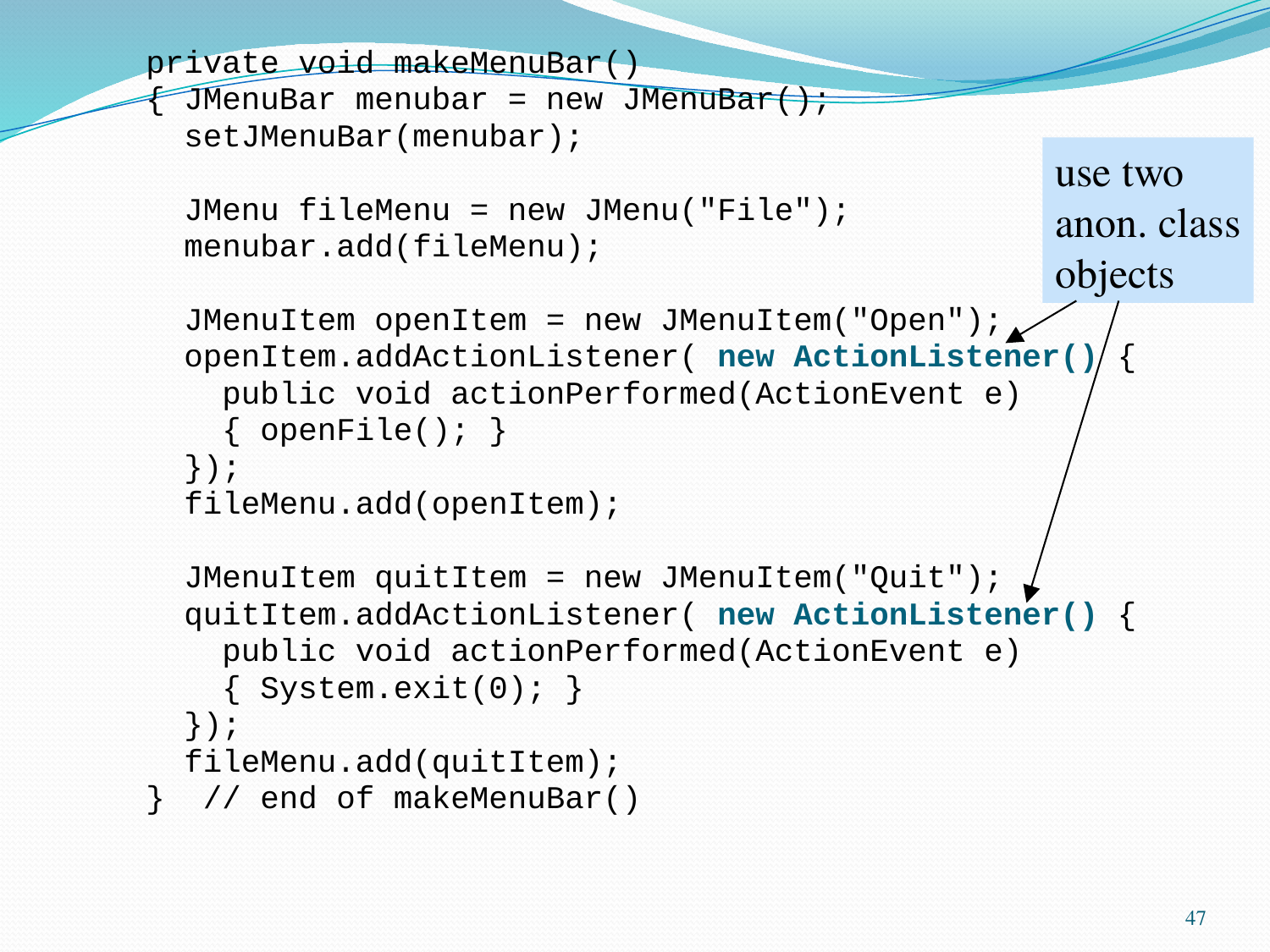

private void makeMenuBar()
  { JMenuBar menubar = new JMenuBar();
    setJMenuBar(menubar);

    JMenu fileMenu = new JMenu("File");
    menubar.add(fileMenu);

    JMenuItem openItem = new JMenuItem("Open");
    openItem.addActionListener( new ActionListener() {
      public void actionPerformed(ActionEvent e)
      { openFile(); }
    });
    fileMenu.add(openItem);

    JMenuItem quitItem = new JMenuItem("Quit");
    quitItem.addActionListener( new ActionListener() {
      public void actionPerformed(ActionEvent e)
      { System.exit(0); }
    });
    fileMenu.add(quitItem);
  }  // end of makeMenuBar()
use two
anon. class
objects

47